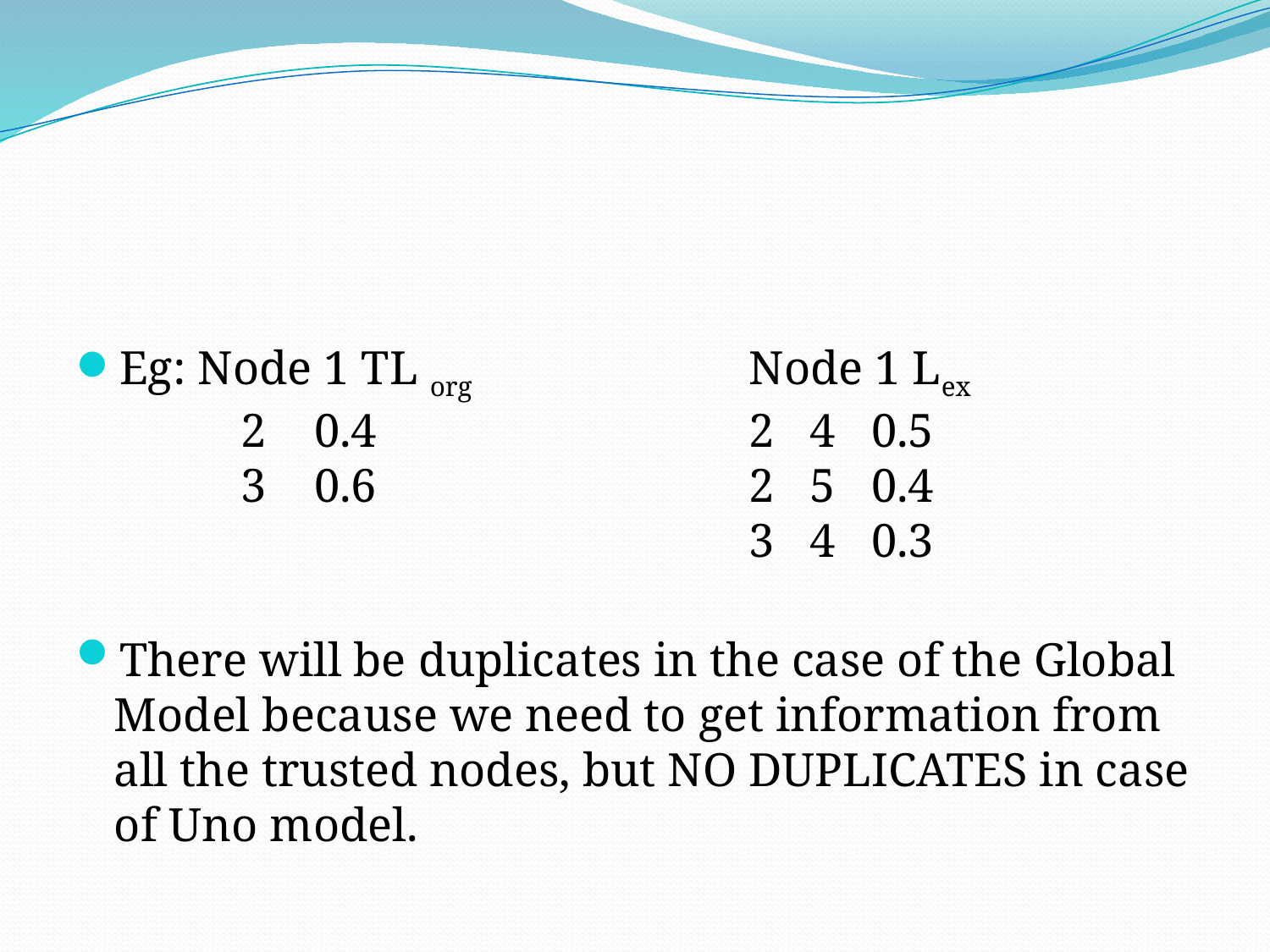

#

Eg: Node 1 TL org			Node 1 Lex
	2    0.4			2   4   0.5
	3    0.6			2   5   0.4
					3   4   0.3
There will be duplicates in the case of the Global Model because we need to get information from all the trusted nodes, but NO DUPLICATES in case of Uno model.